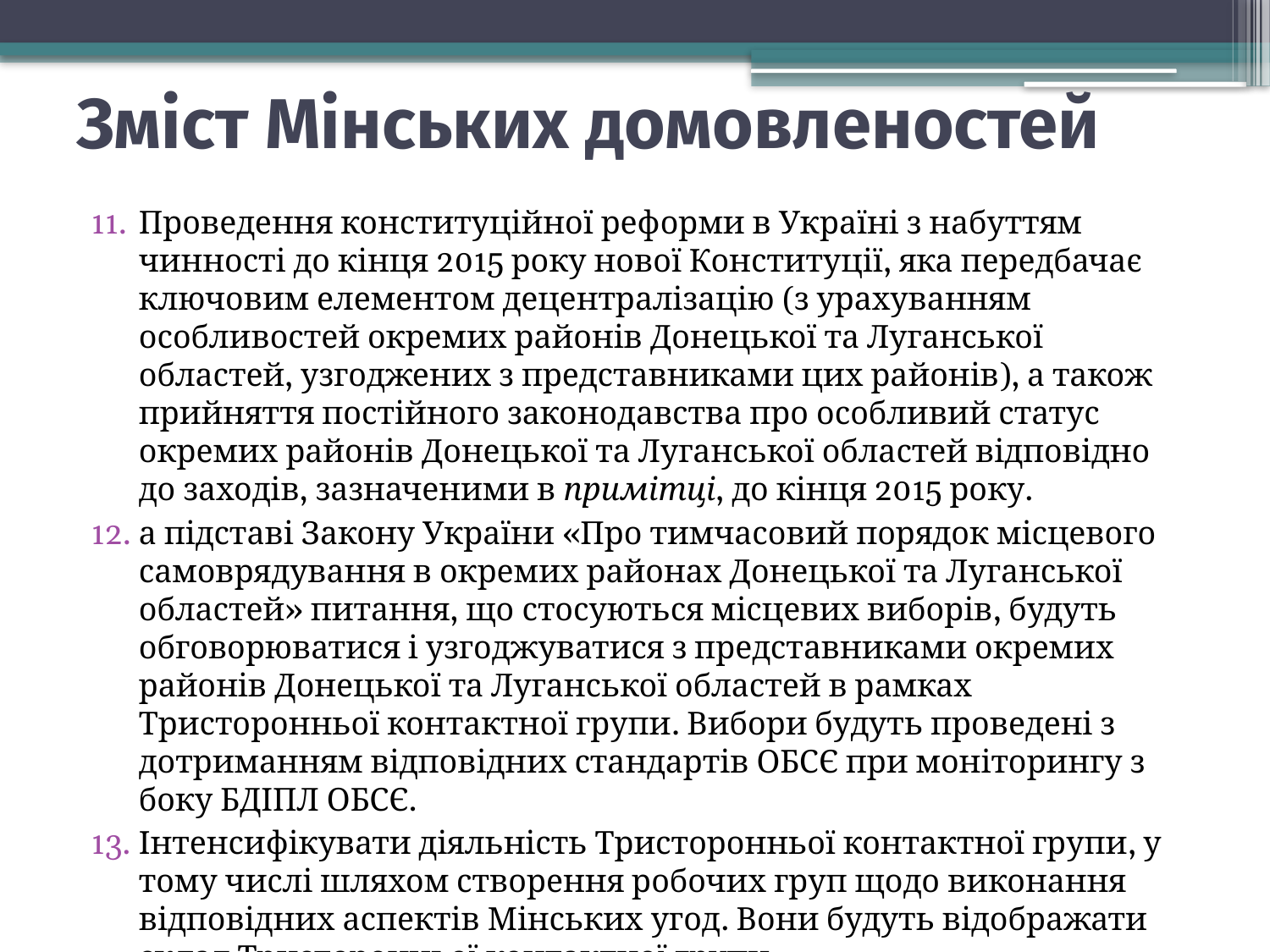

# Зміст Мінських домовленостей
Проведення конституційної реформи в Україні з набуттям чинності до кінця 2015 року нової Конституції, яка передбачає ключовим елементом децентралізацію (з урахуванням особливостей окремих районів Донецької та Луганської областей, узгоджених з представниками цих районів), а також прийняття постійного законодавства про особливий статус окремих районів Донецької та Луганської областей відповідно до заходів, зазначеними в примітці, до кінця 2015 року.
а підставі Закону України «Про тимчасовий порядок місцевого самоврядування в окремих районах Донецької та Луганської областей» питання, що стосуються місцевих виборів, будуть обговорюватися і узгоджуватися з представниками окремих районів Донецької та Луганської областей в рамках Тристоронньої контактної групи. Вибори будуть проведені з дотриманням відповідних стандартів ОБСЄ при моніторингу з боку БДІПЛ ОБСЄ.
Інтенсифікувати діяльність Тристоронньої контактної групи, у тому числі шляхом створення робочих груп щодо виконання відповідних аспектів Мінських угод. Вони будуть відображати склад Тристоронньої контактної групи.